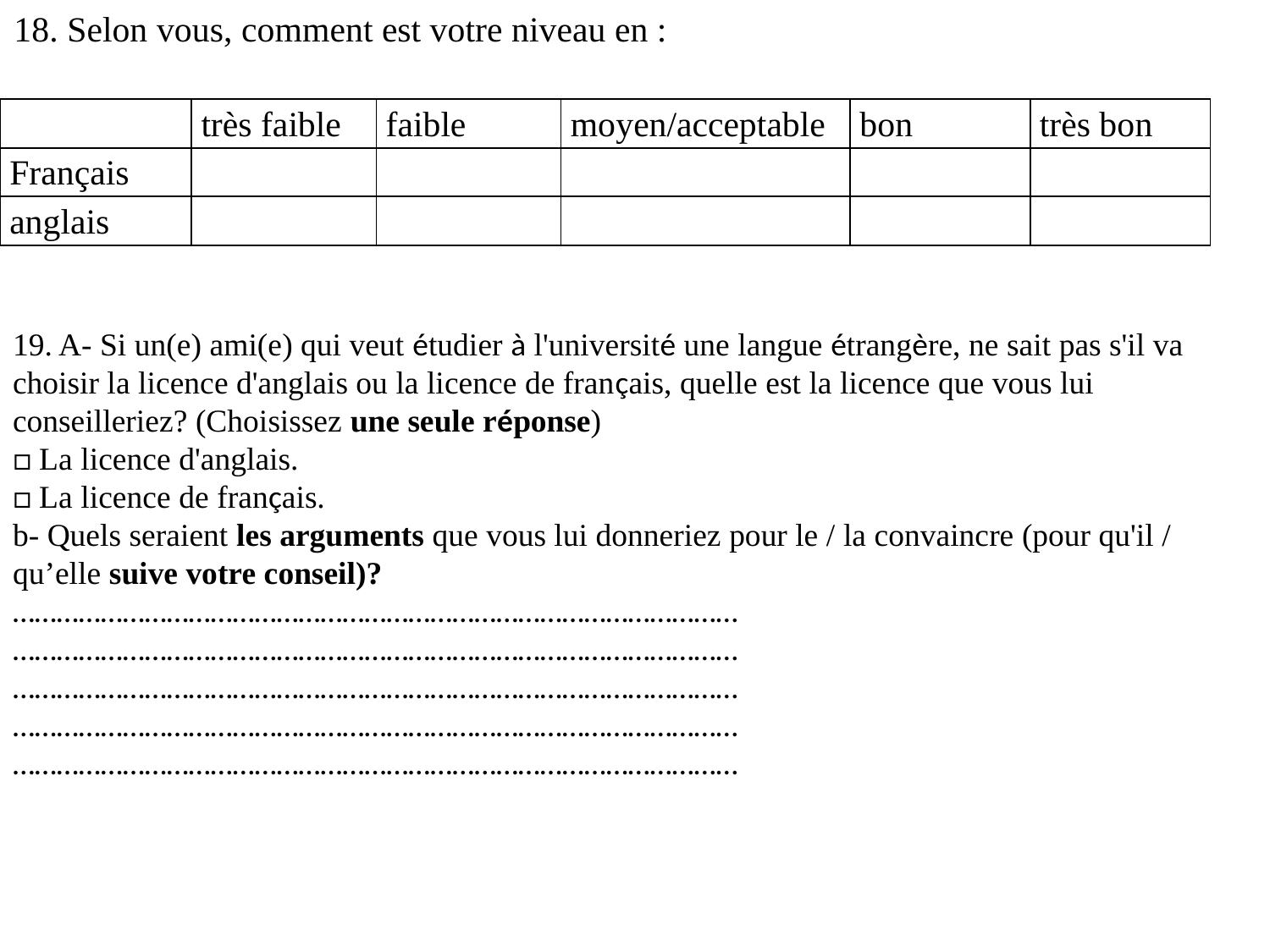

18. Selon vous, comment est votre niveau en :
|  | très faible | faible | moyen/acceptable | bon | très bon |
| --- | --- | --- | --- | --- | --- |
| Français |  |  |  |  |  |
| anglais |  |  |  |  |  |
19. A- Si un(e) ami(e) qui veut étudier à l'université une langue étrangère, ne sait pas s'il va choisir la licence d'anglais ou la licence de français, quelle est la licence que vous lui conseilleriez? (Choisissez une seule réponse)
□ La licence d'anglais.
□ La licence de français.
b- Quels seraient les arguments que vous lui donneriez pour le / la convaincre (pour qu'il / qu’elle suive votre conseil)?
………………………………………………………………………………………
………………………………………………………………………………………
………………………………………………………………………………………
………………………………………………………………………………………
………………………………………………………………………………………